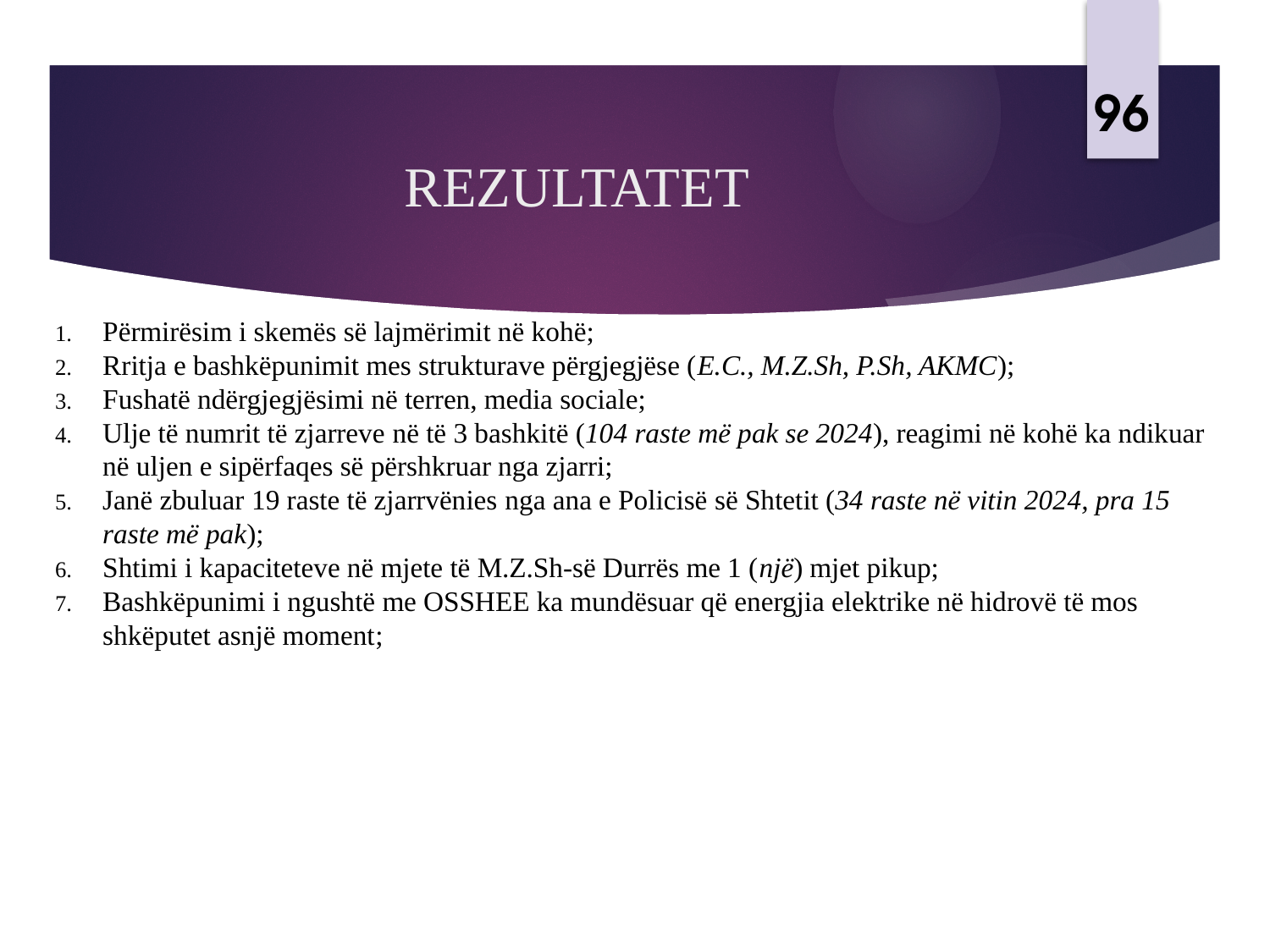

96
# REZULTATET
Përmirësim i skemës së lajmërimit në kohë;
Rritja e bashkëpunimit mes strukturave përgjegjëse (E.C., M.Z.Sh, P.Sh, AKMC);
Fushatë ndërgjegjësimi në terren, media sociale;
Ulje të numrit të zjarreve në të 3 bashkitë (104 raste më pak se 2024), reagimi në kohë ka ndikuar në uljen e sipërfaqes së përshkruar nga zjarri;
Janë zbuluar 19 raste të zjarrvënies nga ana e Policisë së Shtetit (34 raste në vitin 2024, pra 15 raste më pak);
Shtimi i kapaciteteve në mjete të M.Z.Sh-së Durrës me 1 (një) mjet pikup;
Bashkëpunimi i ngushtë me OSSHEE ka mundësuar që energjia elektrike në hidrovë të mos shkëputet asnjë moment;